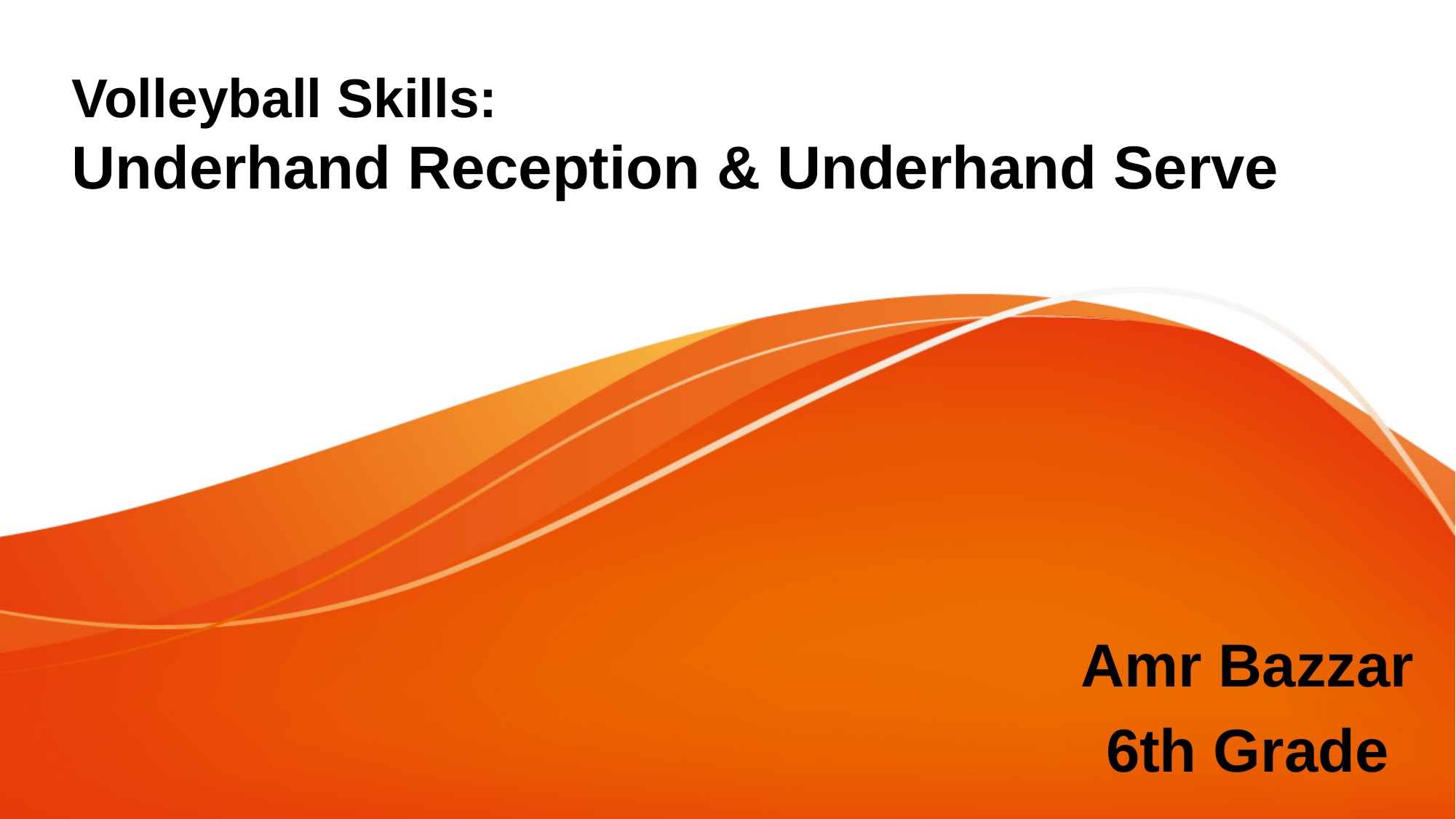

# Volleyball Skills: Underhand Reception & Underhand Serve
Amr Bazzar
6th Grade